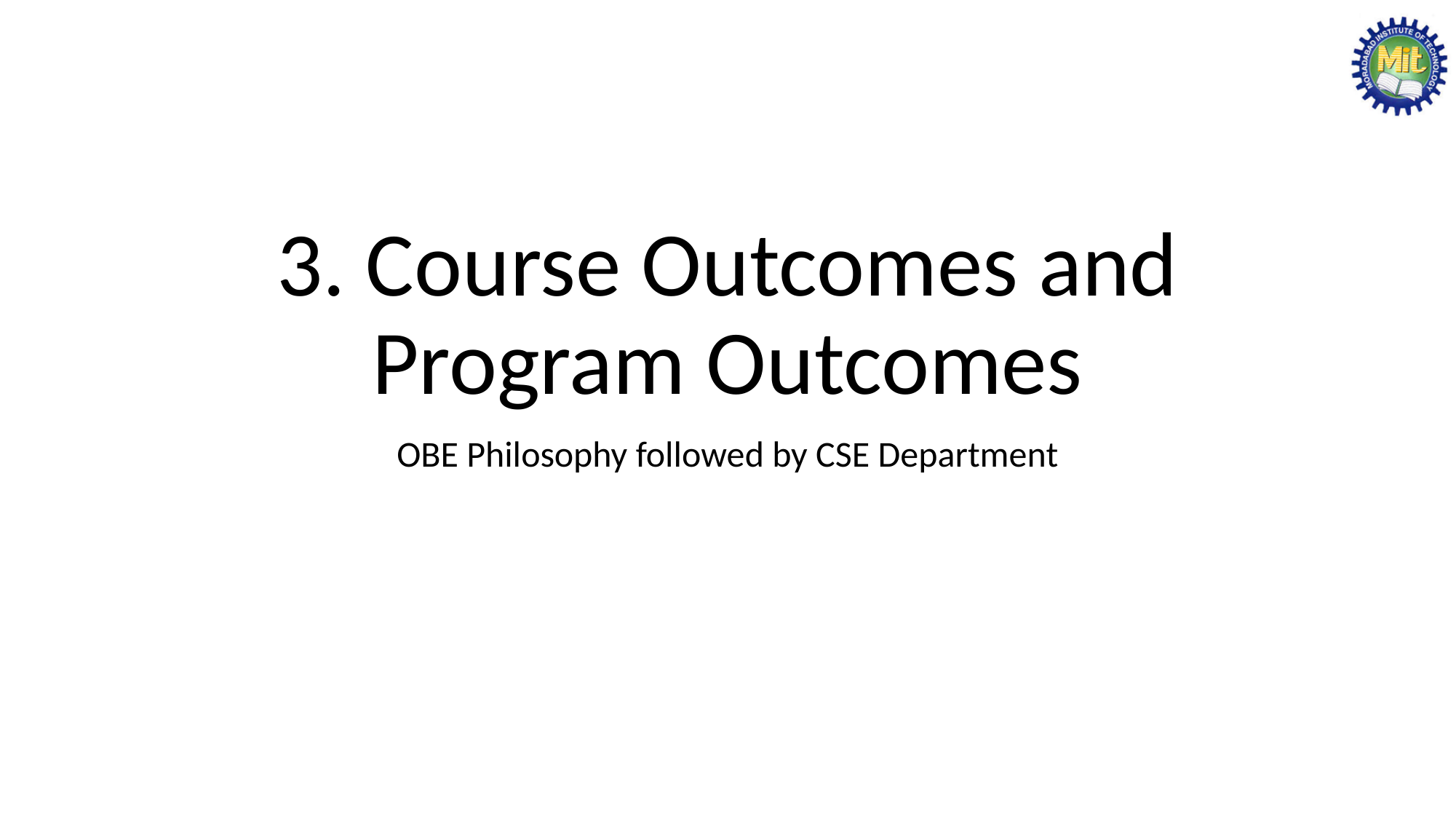

# 3. Course Outcomes and Program Outcomes
OBE Philosophy followed by CSE Department